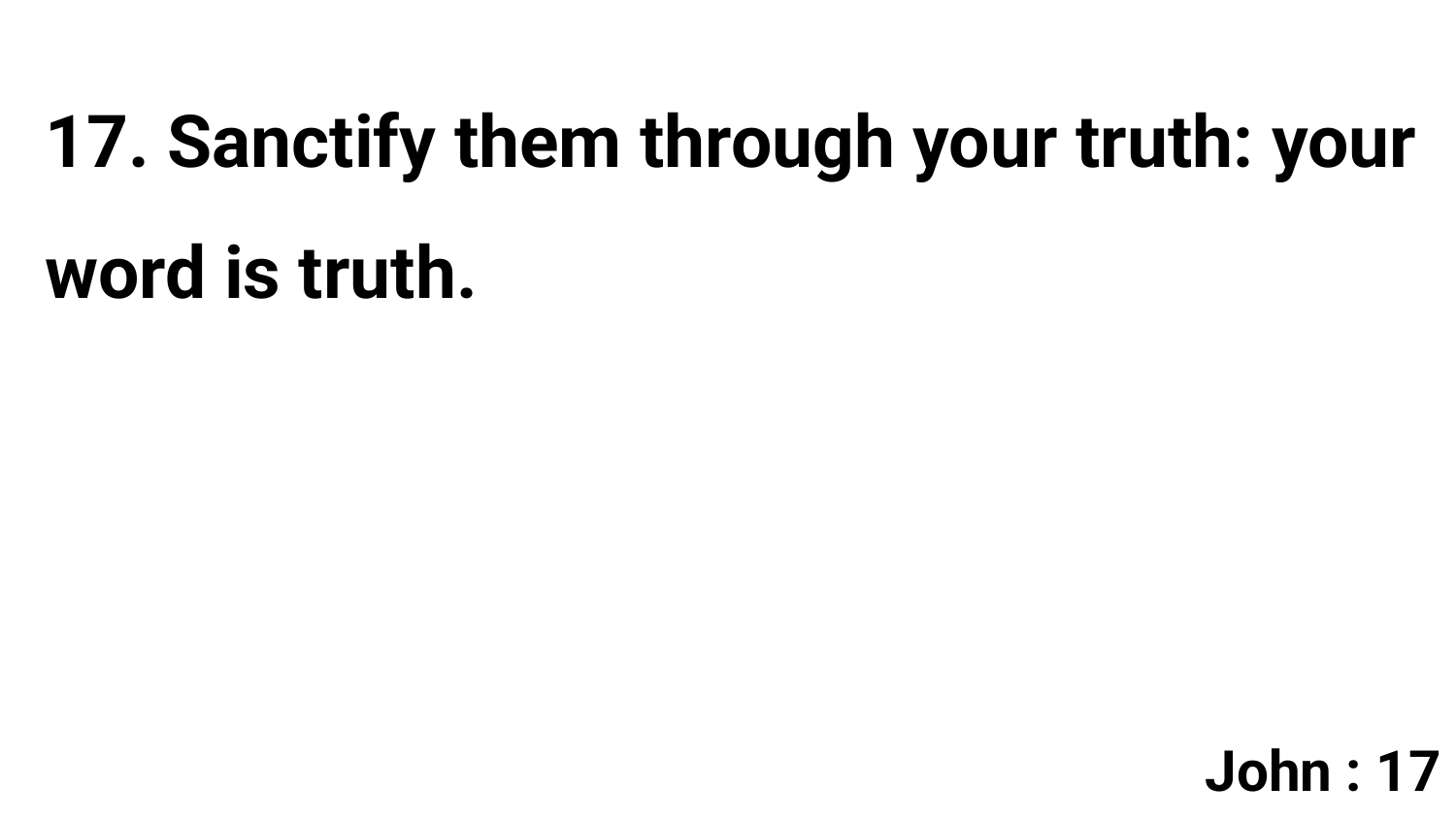

17. Sanctify them through your truth: your word is truth.
John : 17